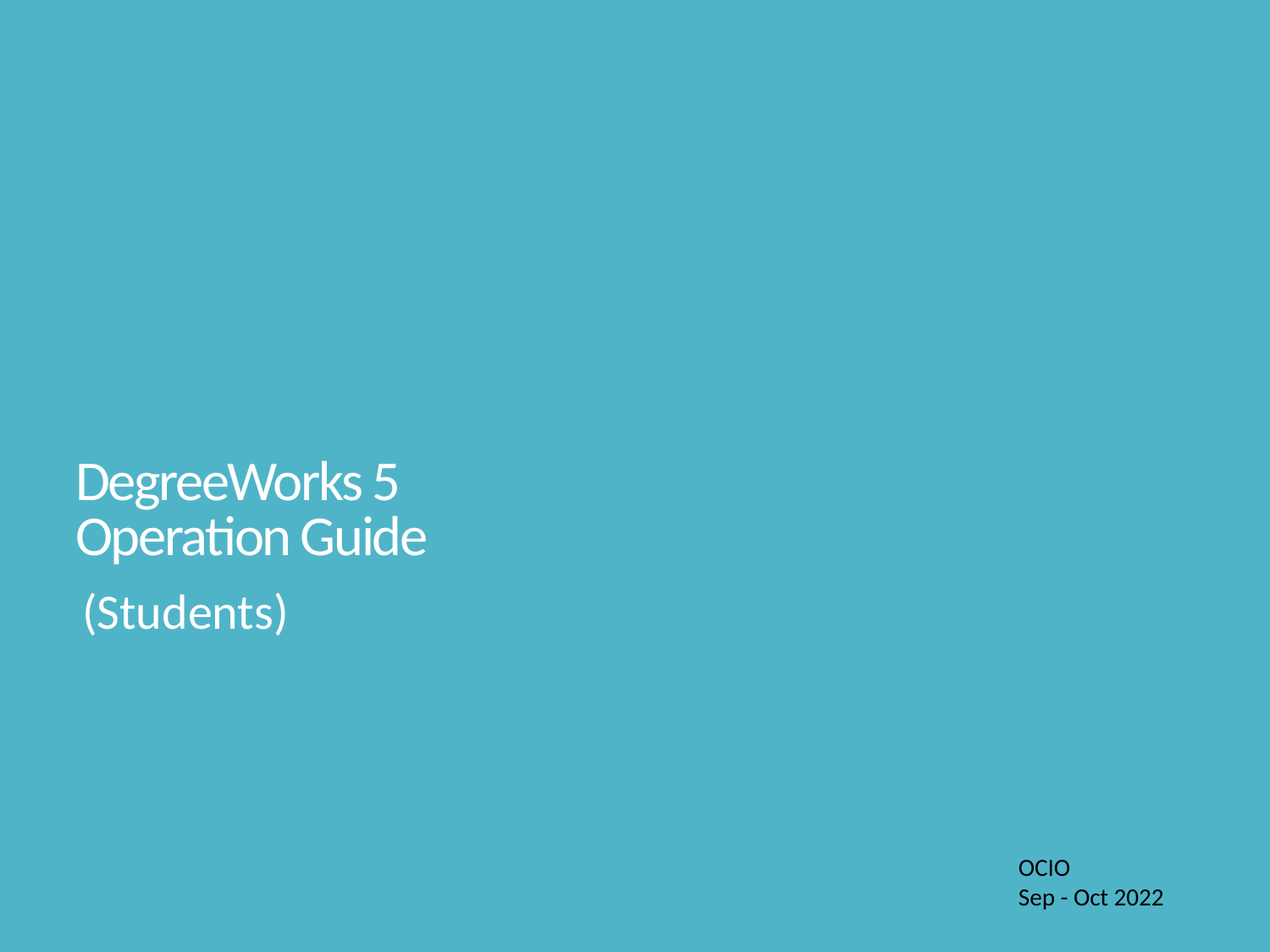

# DegreeWorks 5 Operation Guide
(Students)

OCIO
Sep - Oct 2022